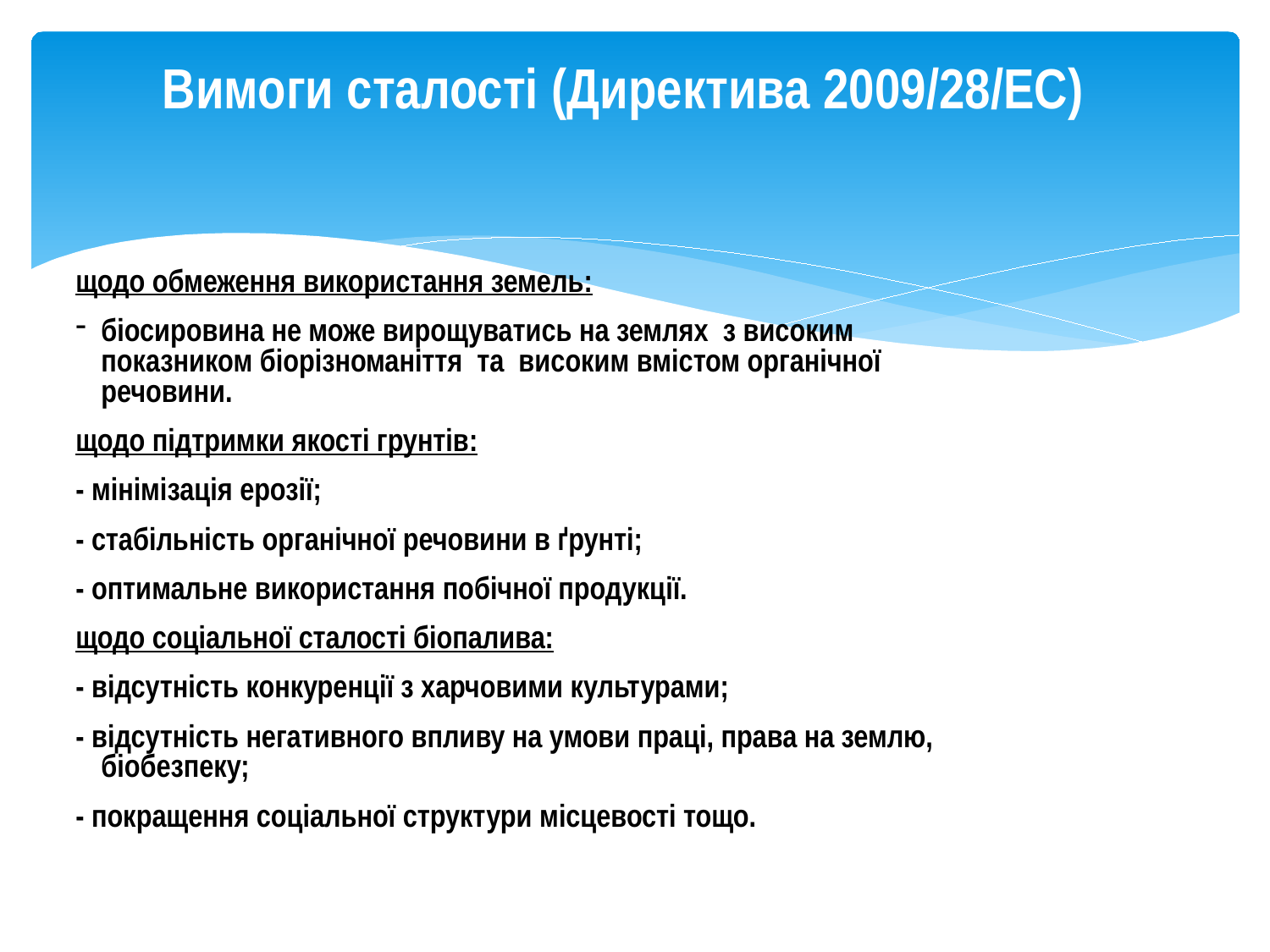

# Вимоги сталості (Директива 2009/28/ЕС)
щодо обмеження використання земель:
біосировина не може вирощуватись на землях  з високим показником біорізноманіття  та  високим вмістом органічної речовини.
щодо підтримки якості грунтів:
- мінімізація ерозії;
- стабільність органічної речовини в ґрунті;
- оптимальне використання побічної продукції.
щодо соціальної сталості біопалива:
- відсутність конкуренції з харчовими культурами;
- відсутність негативного впливу на умови праці, права на землю, біобезпеку;
- покращення соціальної структури місцевості тощо.